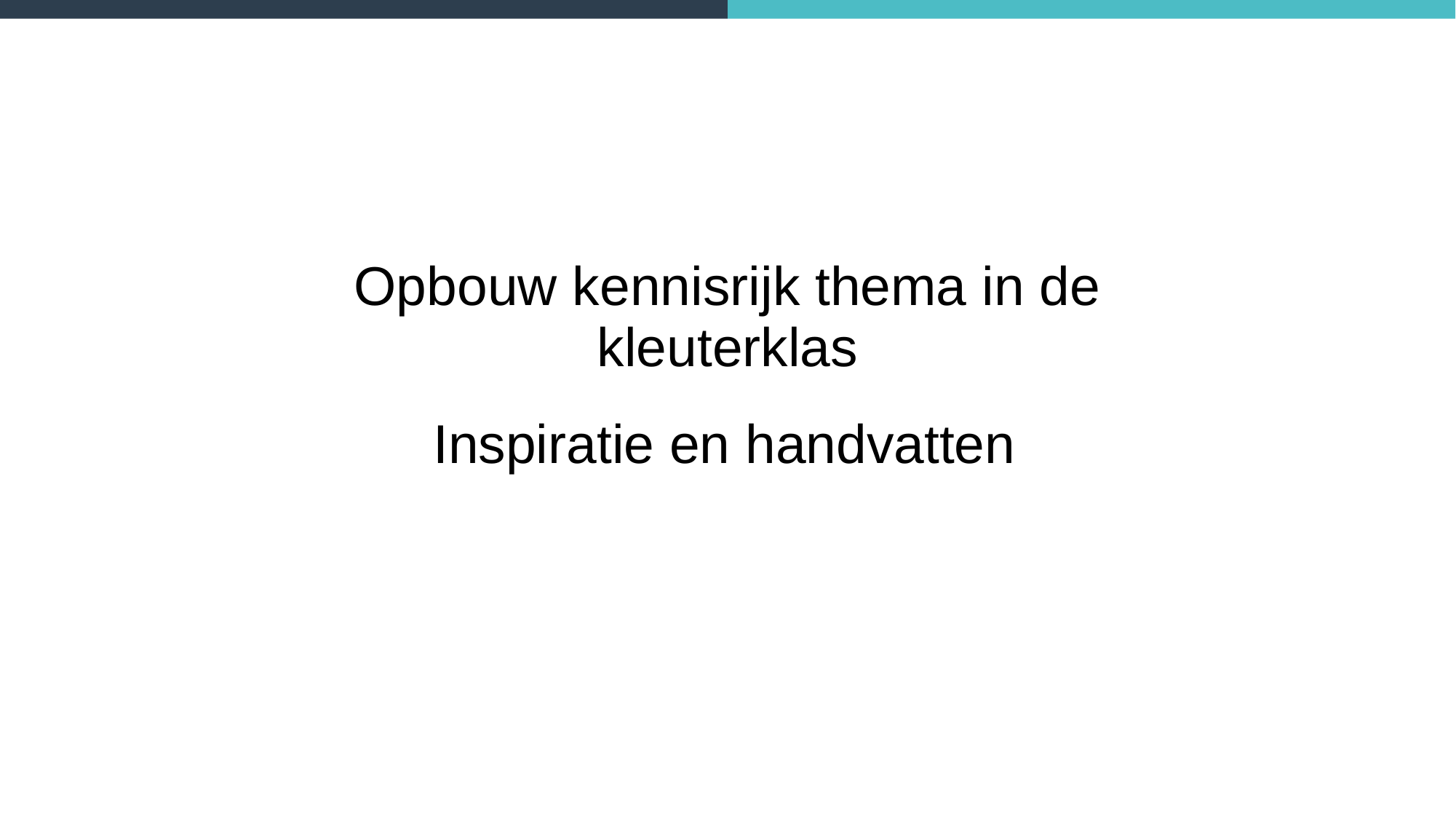

# Opbouw kennisrijk thema in de kleuterklas
Inspiratie en handvatten